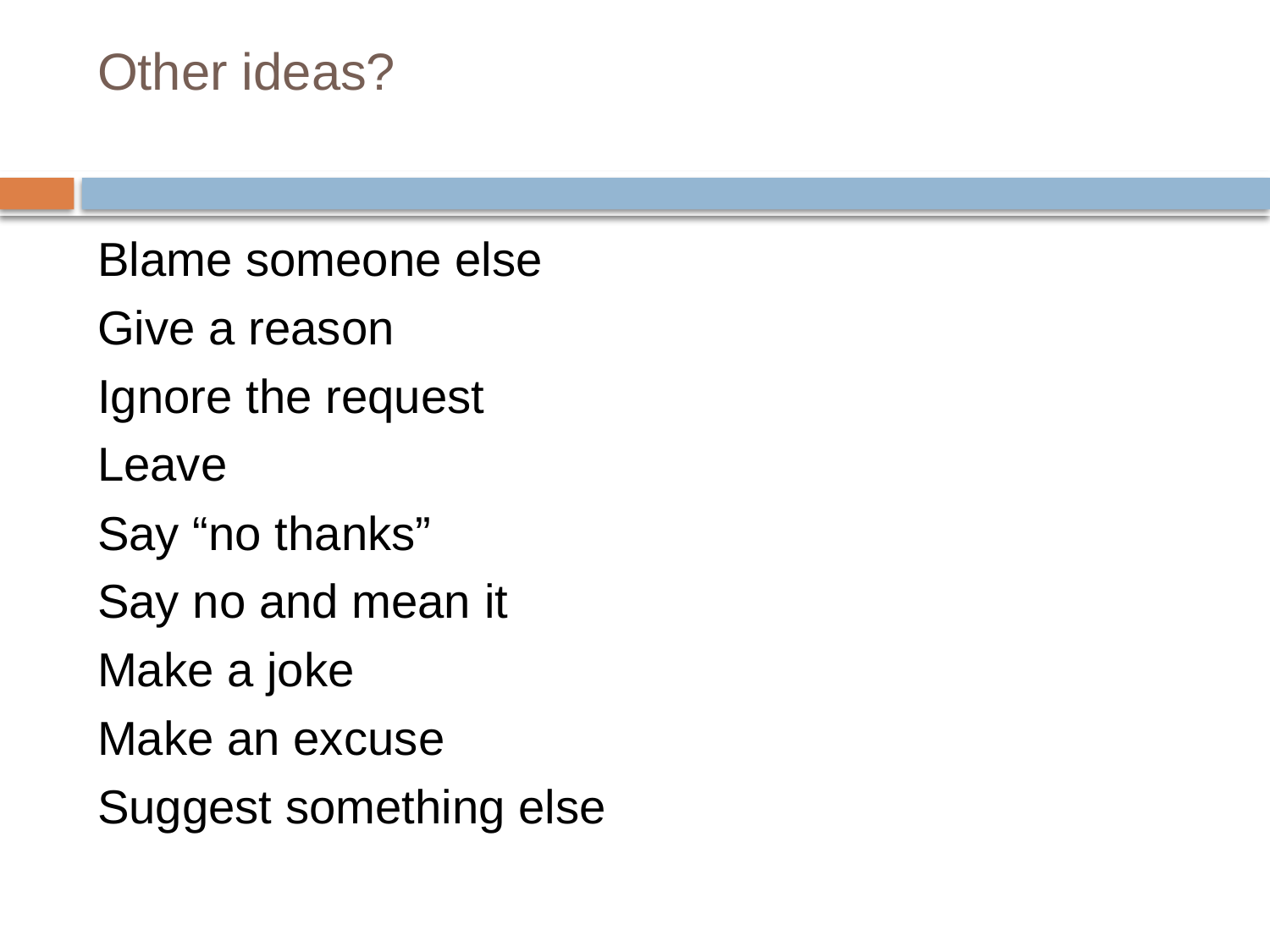

# Other ideas?
Blame someone else
Give a reason
Ignore the request
Leave
Say “no thanks”
Say no and mean it
Make a joke
Make an excuse
Suggest something else